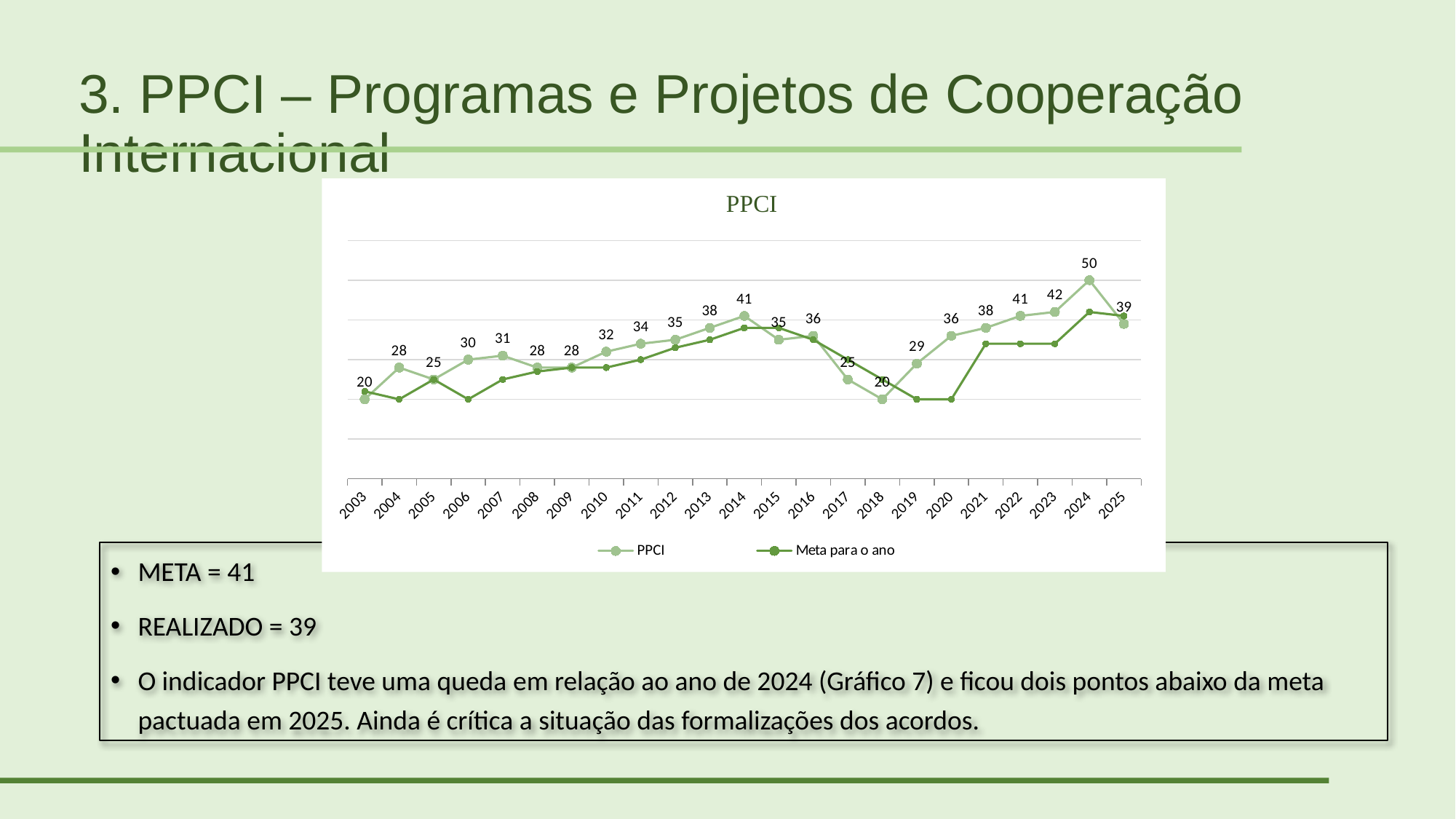

3. PPCI – Programas e Projetos de Cooperação Internacional

### Chart

| Category | PPCI | Meta para o ano |
|---|---|---|
| 2003 | 20.0 | 22.0 |
| 2004 | 28.0 | 20.0 |
| 2005 | 25.0 | 25.0 |
| 2006 | 30.0 | 20.0 |
| 2007 | 31.0 | 25.0 |
| 2008 | 28.0 | 27.0 |
| 2009 | 28.0 | 28.0 |
| 2010 | 32.0 | 28.0 |
| 2011 | 34.0 | 30.0 |
| 2012 | 35.0 | 33.0 |
| 2013 | 38.0 | 35.0 |
| 2014 | 41.0 | 38.0 |
| 2015 | 35.0 | 38.0 |
| 2016 | 36.0 | 35.0 |
| 2017 | 25.0 | 30.0 |
| 2018 | 20.0 | 25.0 |
| 2019 | 29.0 | 20.0 |
| 2020 | 36.0 | 20.0 |
| 2021 | 38.0 | 34.0 |
| 2022 | 41.0 | 34.0 |
| 2023 | 42.0 | 34.0 |
| 2024 | 50.0 | 42.0 |
| 2025 | 39.0 | 41.0 |
Meta = 41
realizado = 39
O indicador PPCI teve uma queda em relação ao ano de 2024 (Gráfico 7) e ficou dois pontos abaixo da meta pactuada em 2025. Ainda é crítica a situação das formalizações dos acordos.